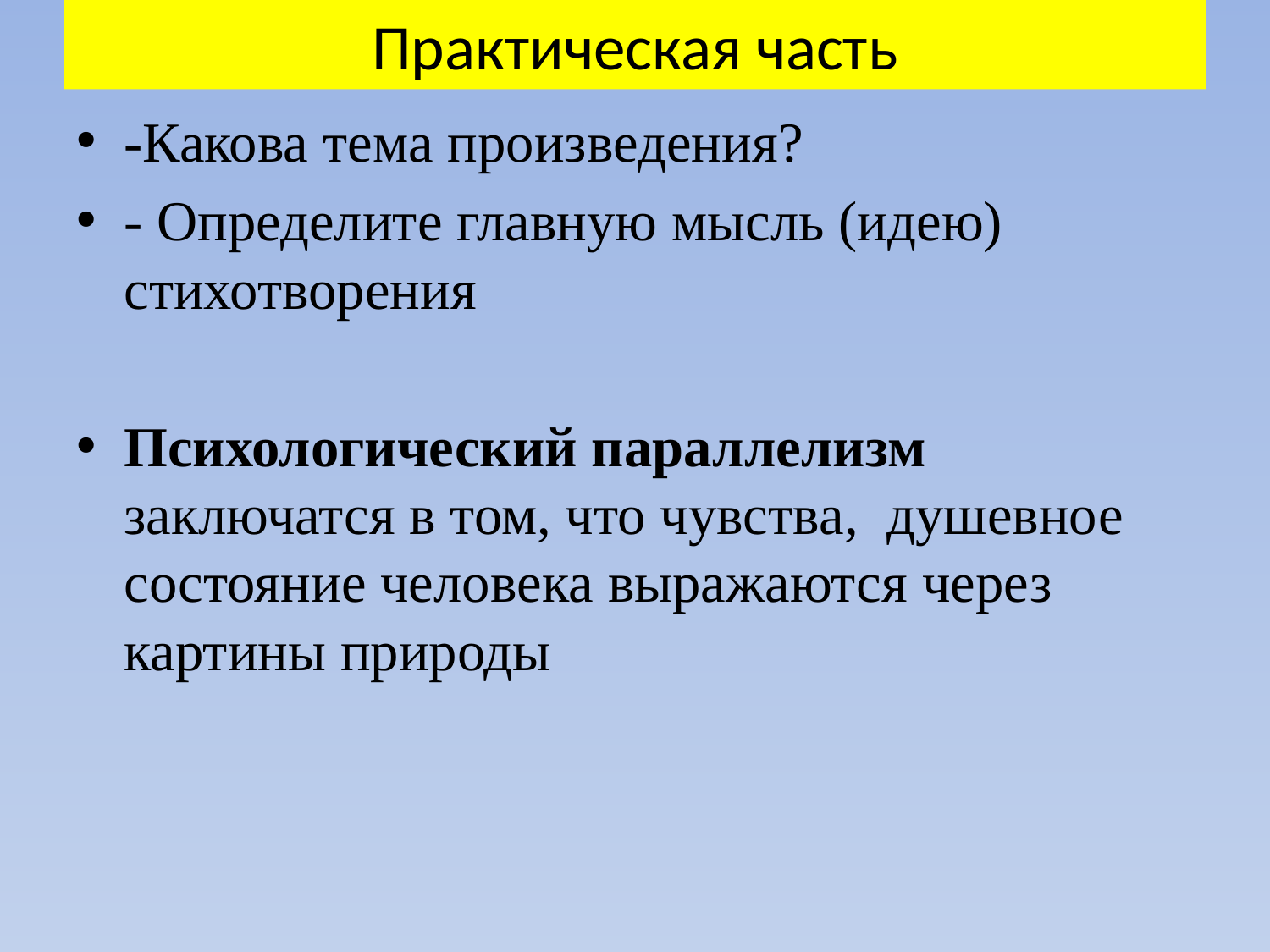

# Практическая часть
-Какова тема произведения?
- Определите главную мысль (идею) стихотворения

Психологический параллелизм заключатся в том, что чувства,  душевное состояние человека выражаются через картины природы